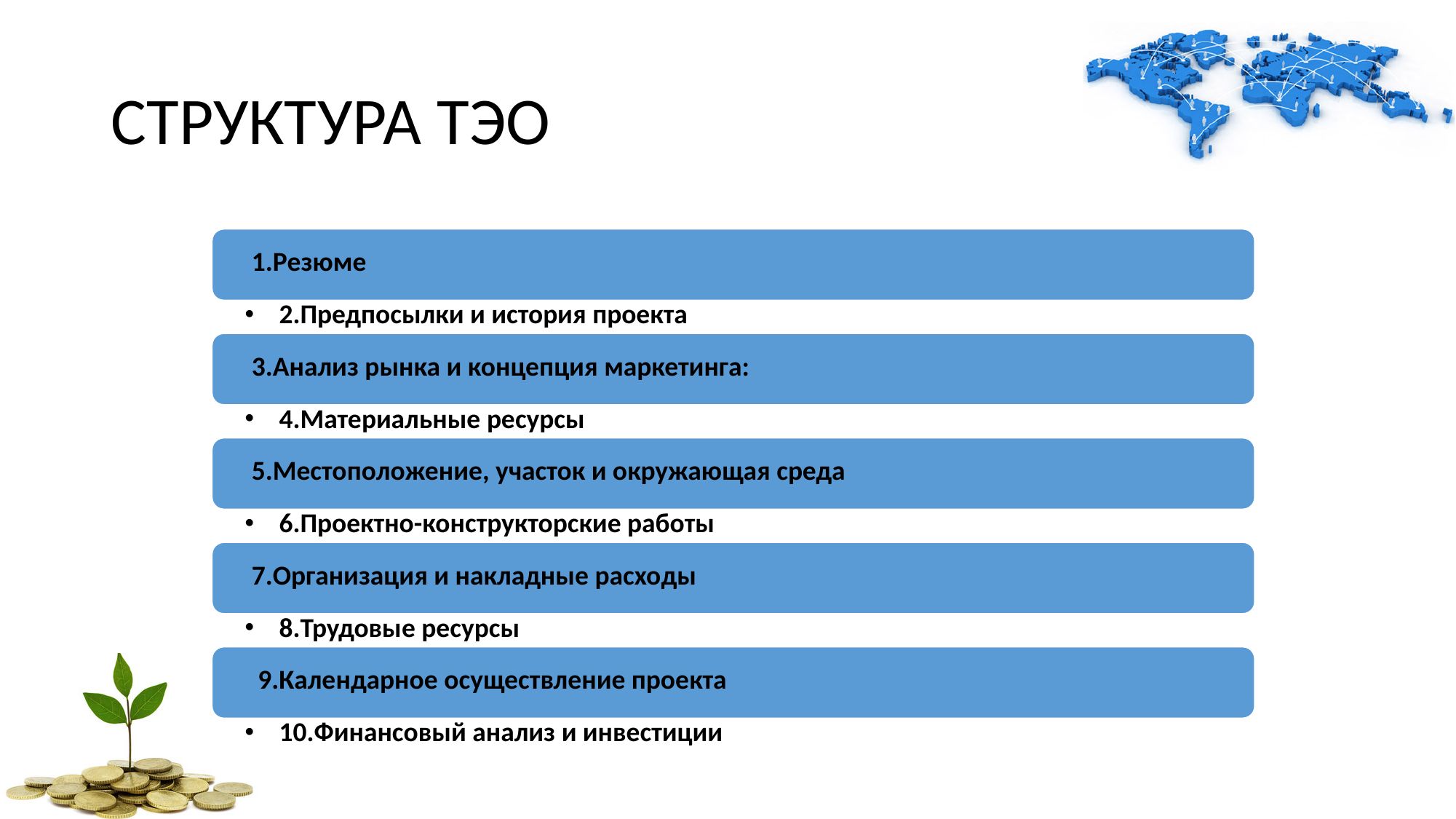

СТРУКТУРА ТЭО
    1.Резюме
2.Предпосылки и история проекта
    3.Анализ рынка и концепция маркетинга:
4.Материальные ресурсы
    5.Местоположение, участок и окружающая среда
6.Проектно-конструкторские работы
    7.Организация и накладные расходы
8.Трудовые ресурсы
     9.Календарное осуществление проекта
10.Финансовый анализ и инвестиции